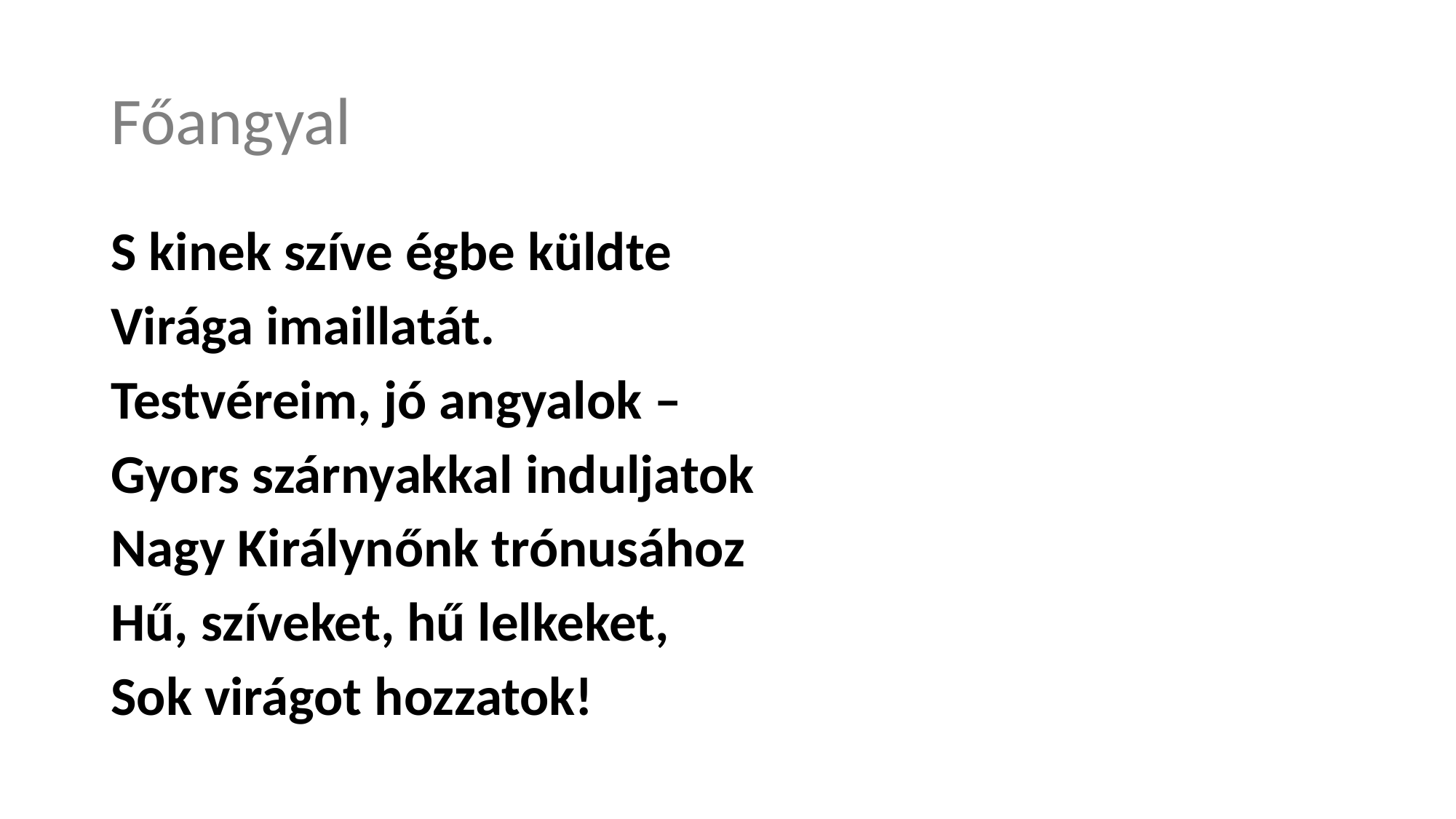

# Főangyal
S kinek szíve égbe küldte
Virága imaillatát.
Testvéreim, jó angyalok –
Gyors szárnyakkal induljatok
Nagy Királynőnk trónusához
Hű, szíveket, hű lelkeket,
Sok virágot hozzatok!